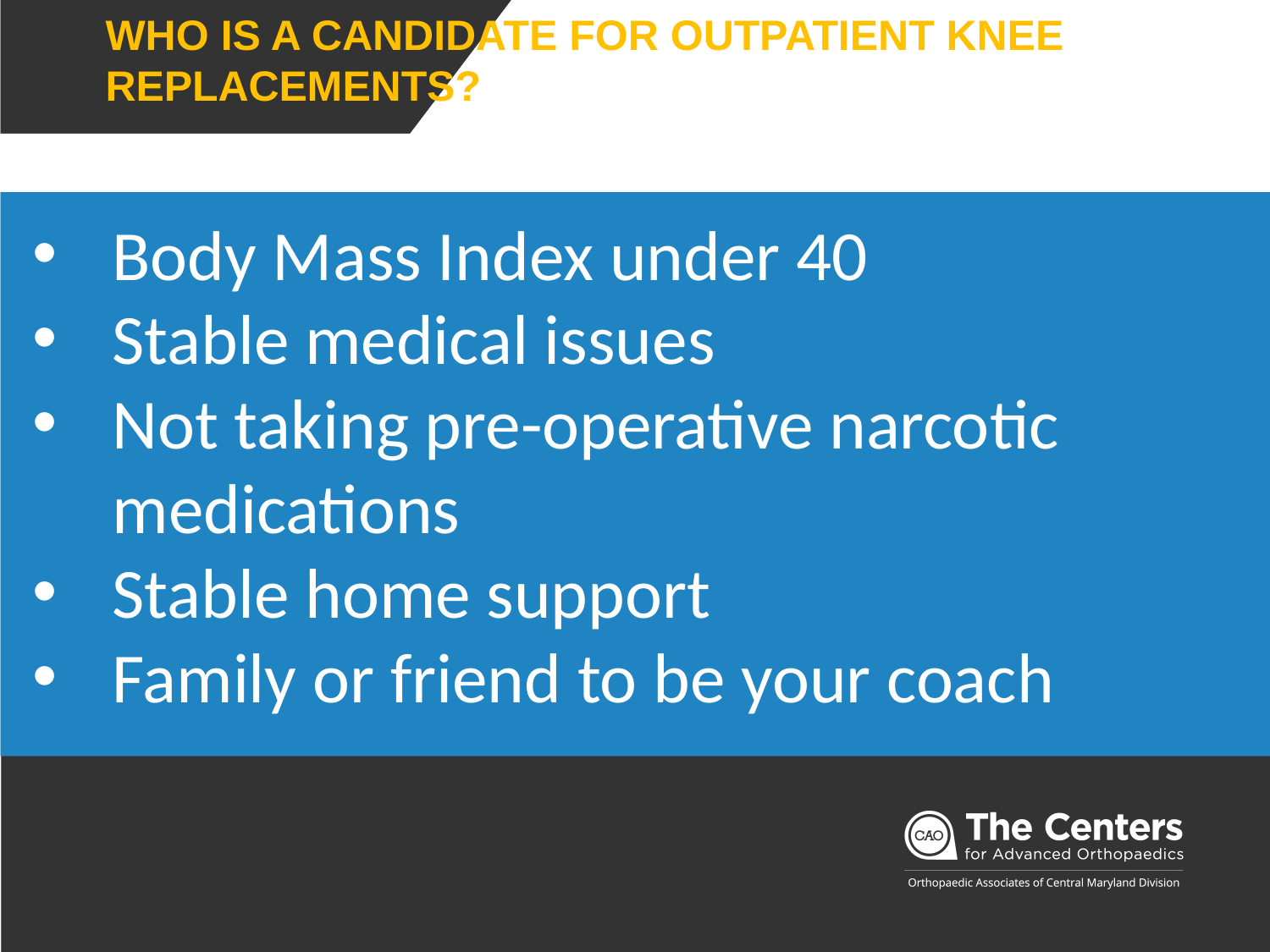

Who is a candidate for outpatient knee replacements?
Body Mass Index under 40
Stable medical issues
Not taking pre-operative narcotic medications
Stable home support
Family or friend to be your coach